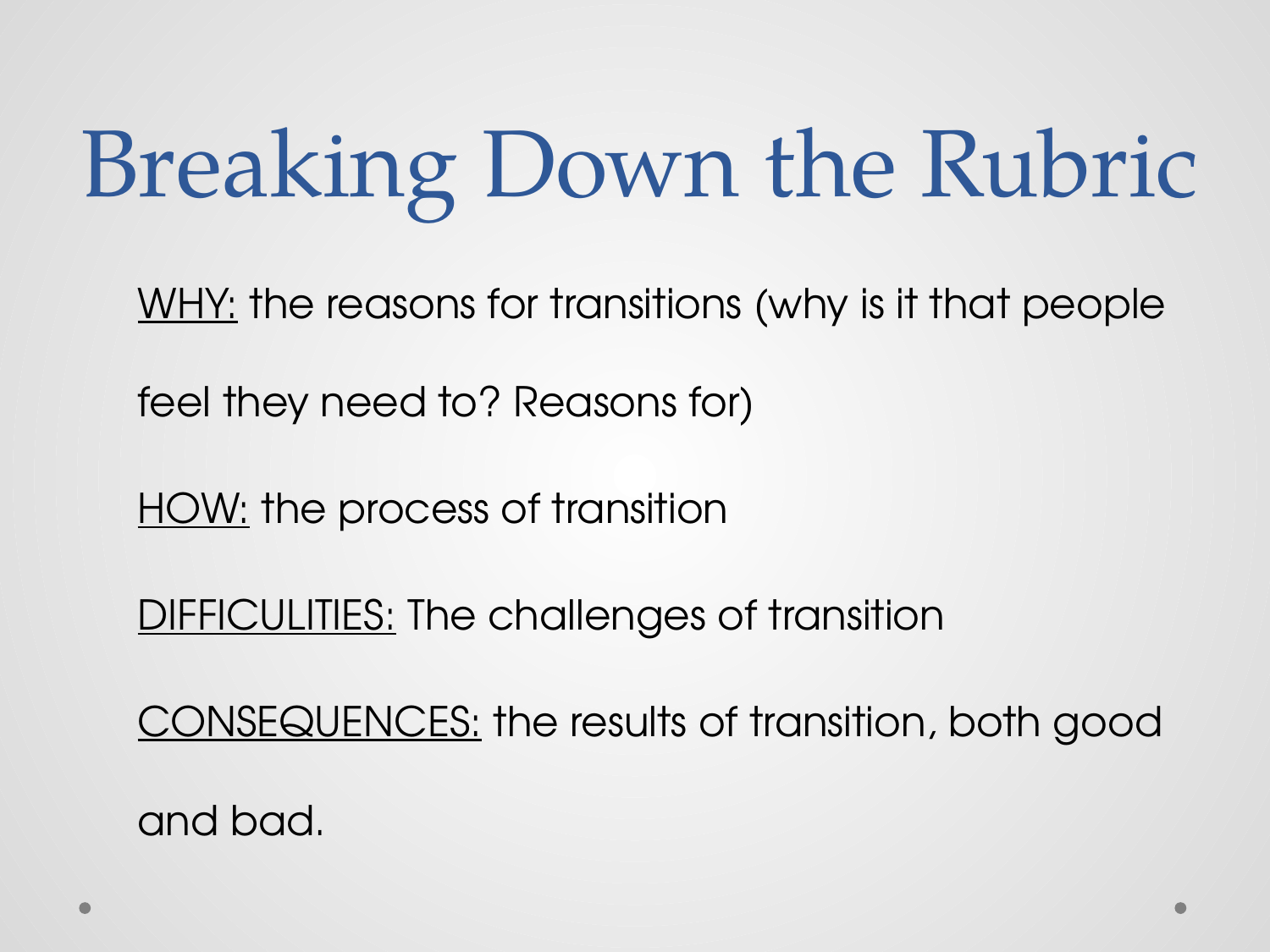

# Breaking Down the Rubric
WHY: the reasons for transitions (why is it that people feel they need to? Reasons for)
HOW: the process of transition
DIFFICULITIES: The challenges of transition
CONSEQUENCES: the results of transition, both good and bad.